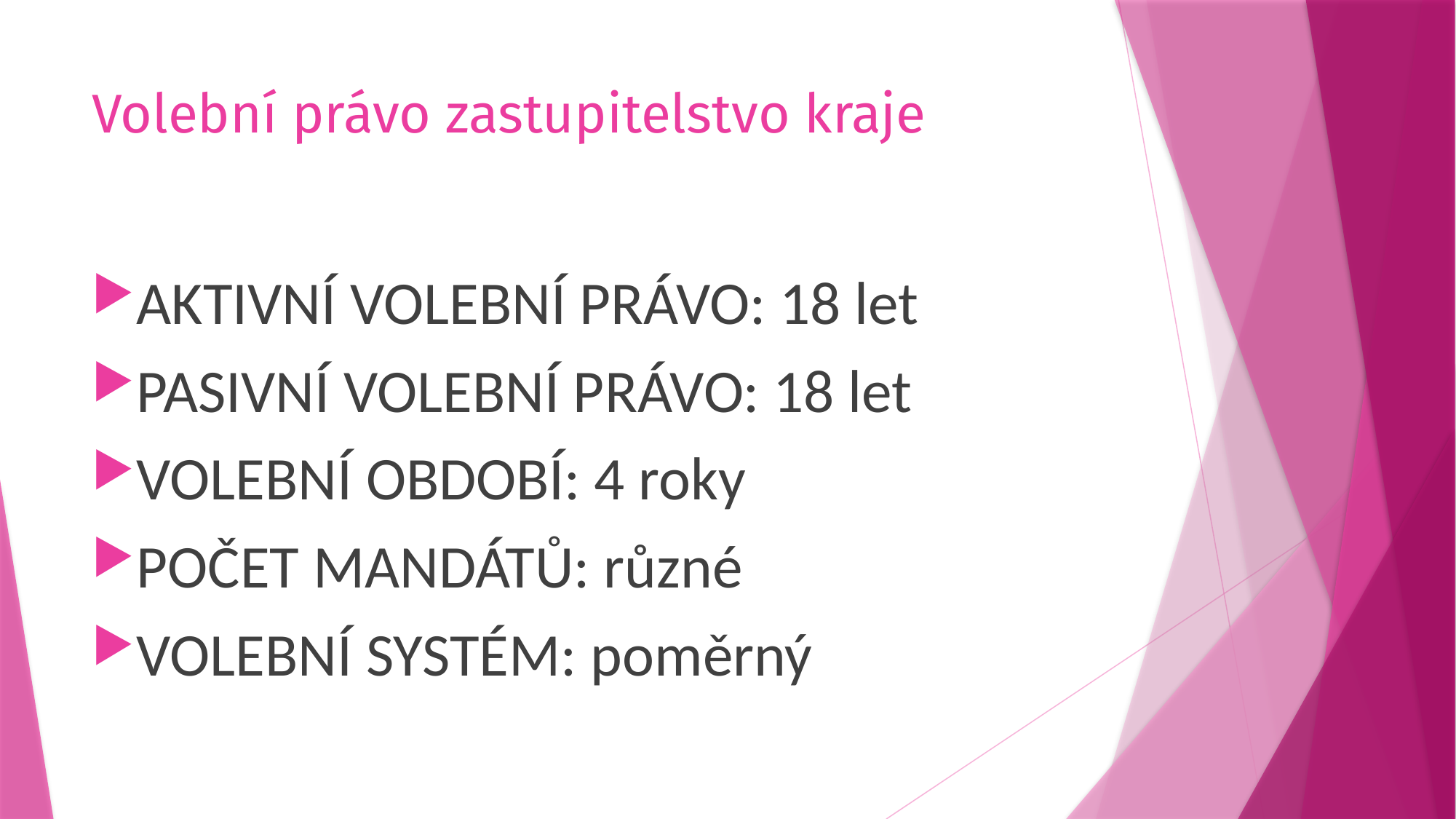

# Volební právo zastupitelstvo kraje
AKTIVNÍ VOLEBNÍ PRÁVO: 18 let
PASIVNÍ VOLEBNÍ PRÁVO: 18 let
VOLEBNÍ OBDOBÍ: 4 roky
POČET MANDÁTŮ: různé
VOLEBNÍ SYSTÉM: poměrný